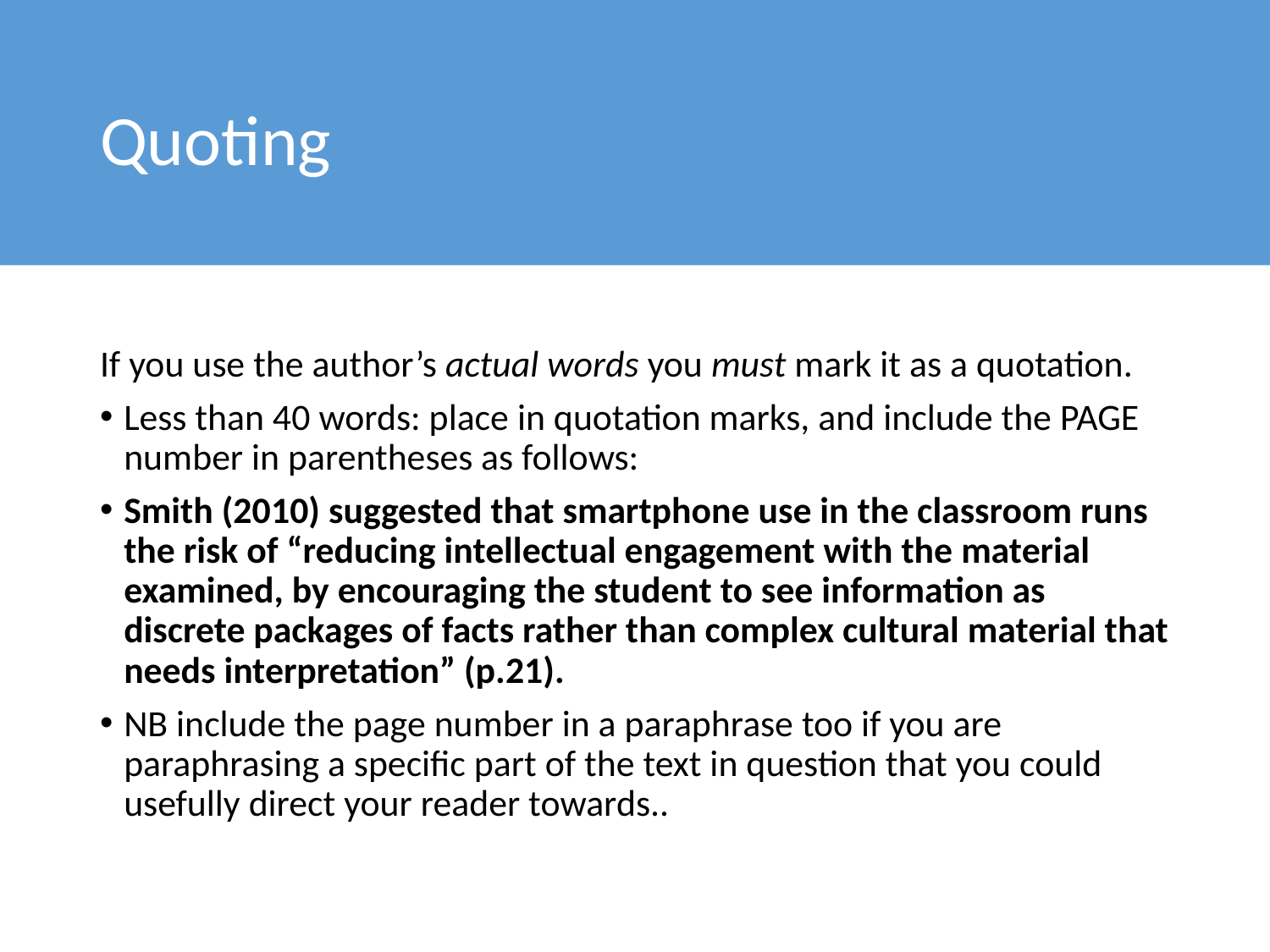

# Quoting
If you use the author’s actual words you must mark it as a quotation.
Less than 40 words: place in quotation marks, and include the PAGE number in parentheses as follows:
Smith (2010) suggested that smartphone use in the classroom runs the risk of “reducing intellectual engagement with the material examined, by encouraging the student to see information as discrete packages of facts rather than complex cultural material that needs interpretation” (p.21).
NB include the page number in a paraphrase too if you are paraphrasing a specific part of the text in question that you could usefully direct your reader towards..